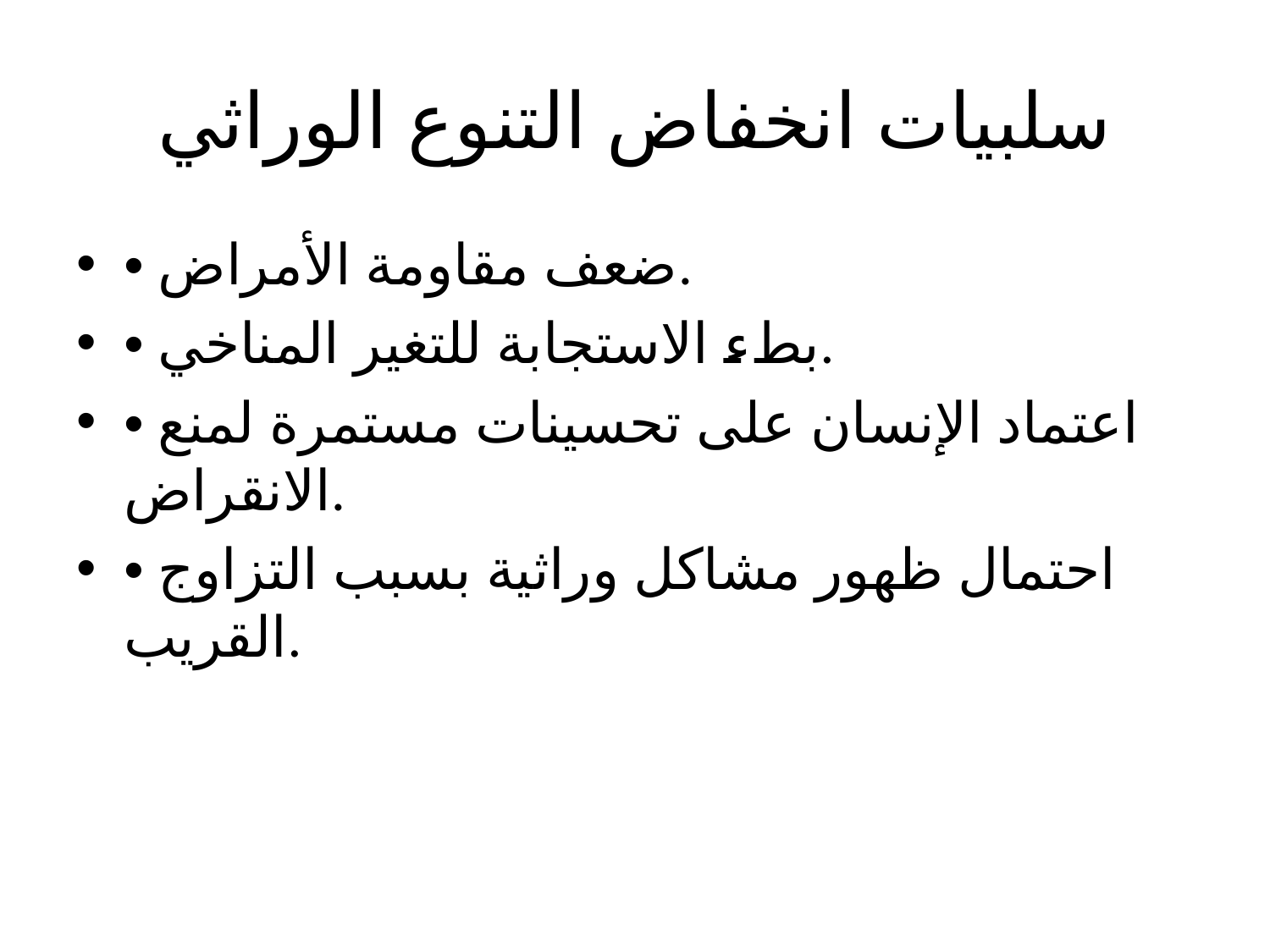

# سلبيات انخفاض التنوع الوراثي
• ضعف مقاومة الأمراض.
• بطء الاستجابة للتغير المناخي.
• اعتماد الإنسان على تحسينات مستمرة لمنع الانقراض.
• احتمال ظهور مشاكل وراثية بسبب التزاوج القريب.